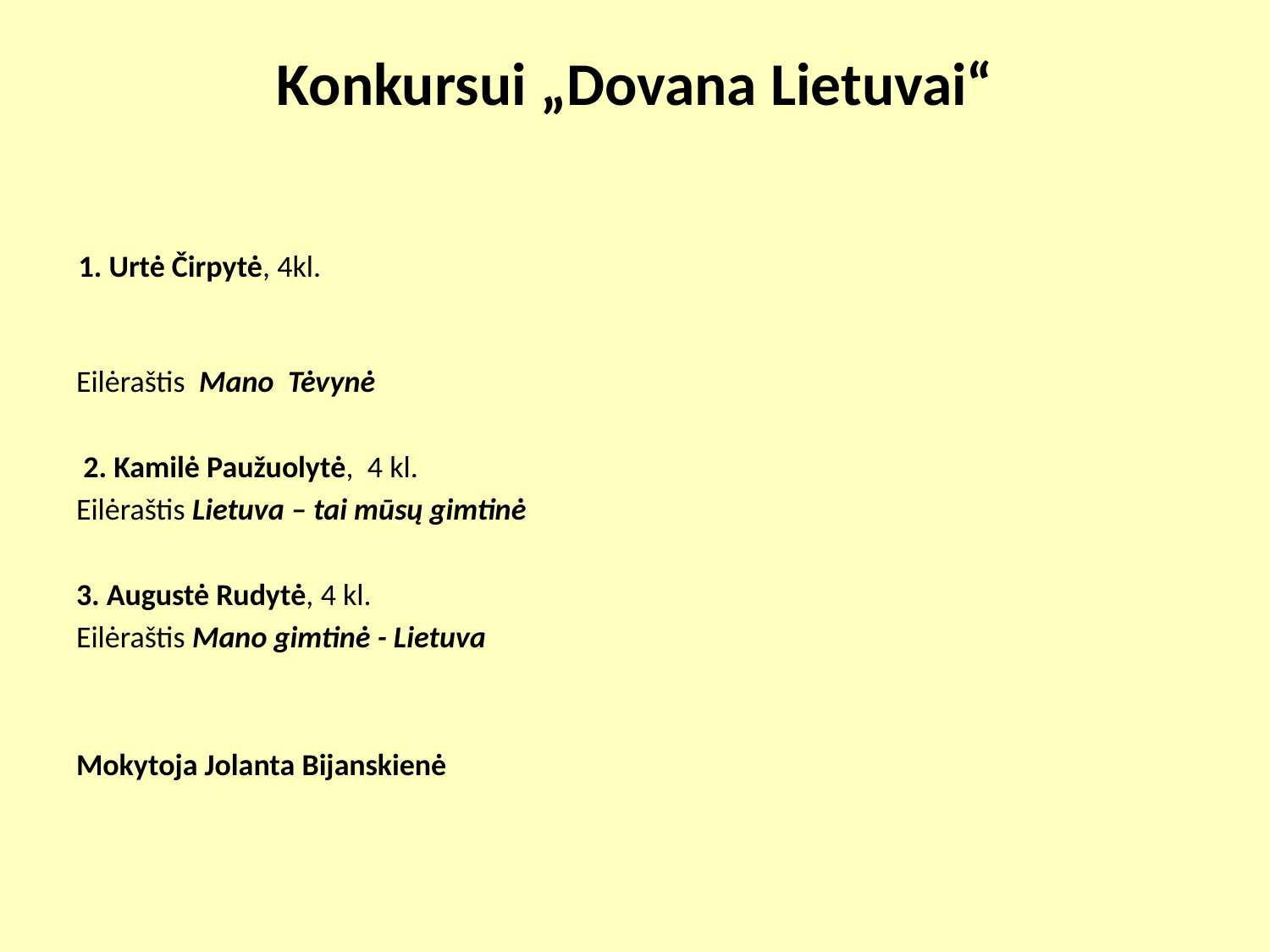

# Konkursui „Dovana Lietuvai“

 1. Urtė Čirpytė, 4kl.
Eilėraštis  Mano  Tėvynė

 2. Kamilė Paužuolytė,  4 kl.
Eilėraštis Lietuva – tai mūsų gimtinė

3. Augustė Rudytė, 4 kl.
Eilėraštis Mano gimtinė - Lietuva

Mokytoja Jolanta Bijanskienė